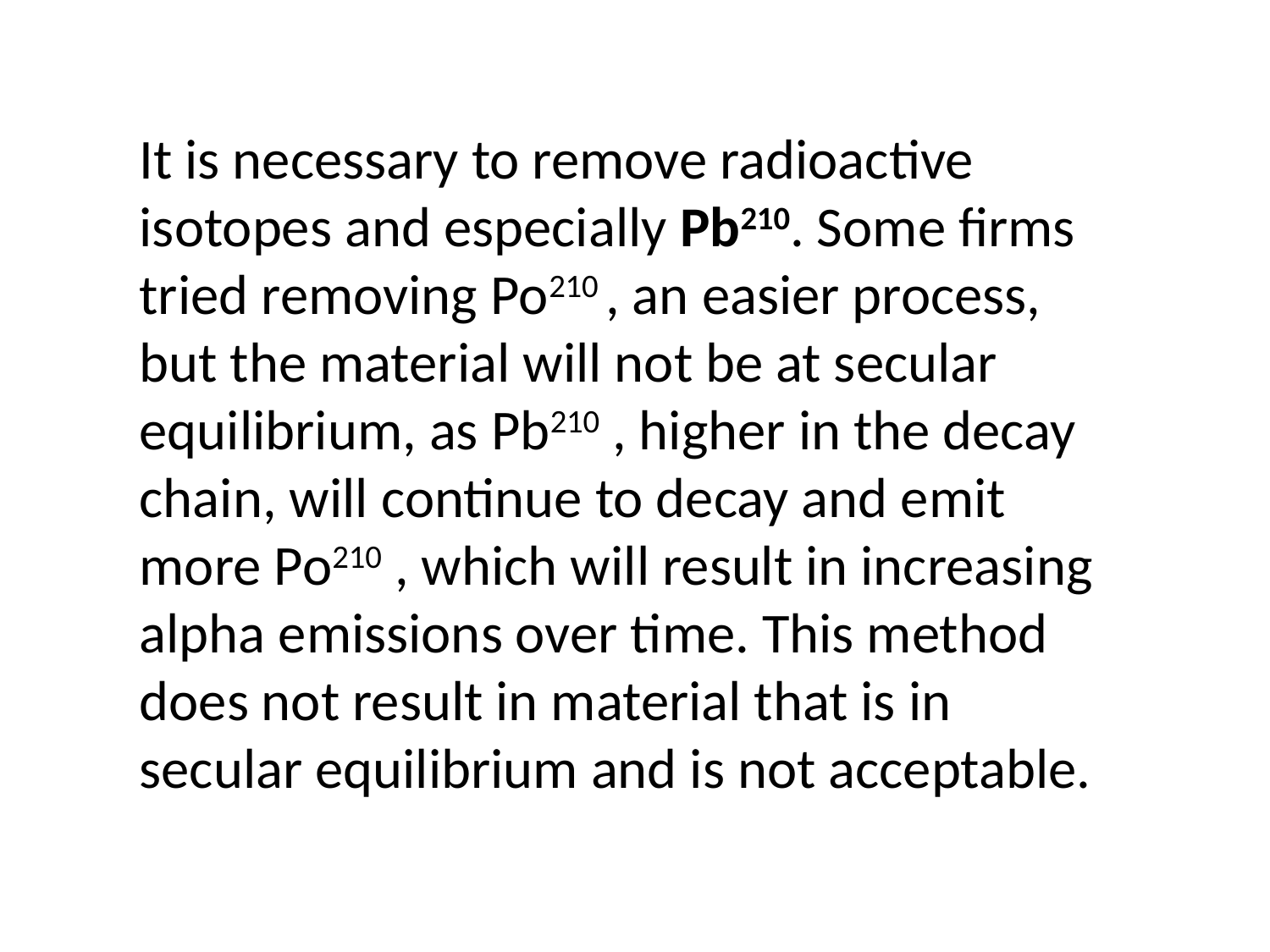

It is necessary to remove radioactive isotopes and especially Pb210. Some firms tried removing Po210 , an easier process, but the material will not be at secular equilibrium, as Pb210 , higher in the decay chain, will continue to decay and emit more Po210 , which will result in increasing alpha emissions over time. This method does not result in material that is in secular equilibrium and is not acceptable.